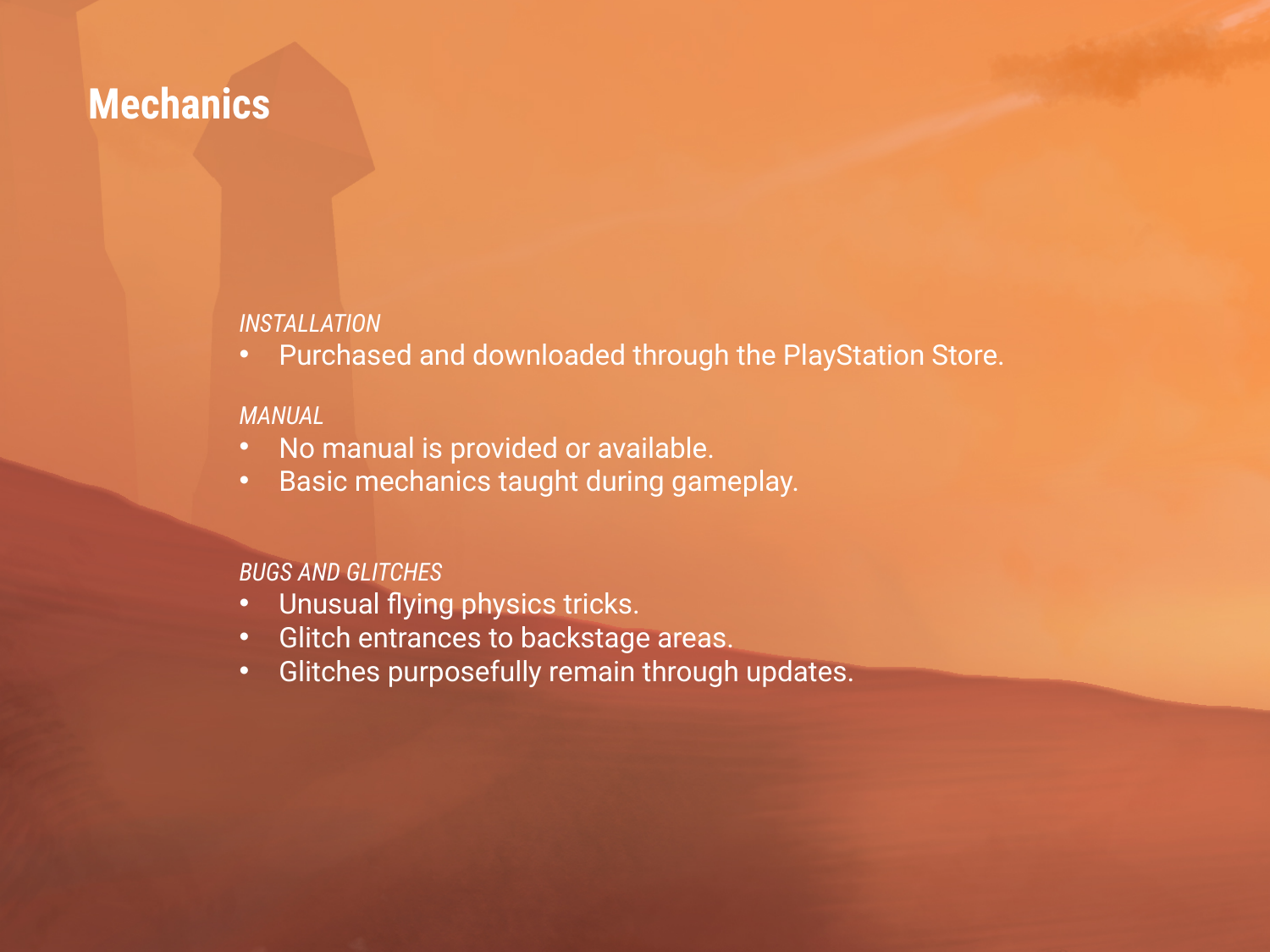

Mechanics
INSTALLATION
Purchased and downloaded through the PlayStation Store.

MANUAL
No manual is provided or available.
Basic mechanics taught during gameplay.

BUGS AND GLITCHES
Unusual flying physics tricks.
Glitch entrances to backstage areas.
Glitches purposefully remain through updates.